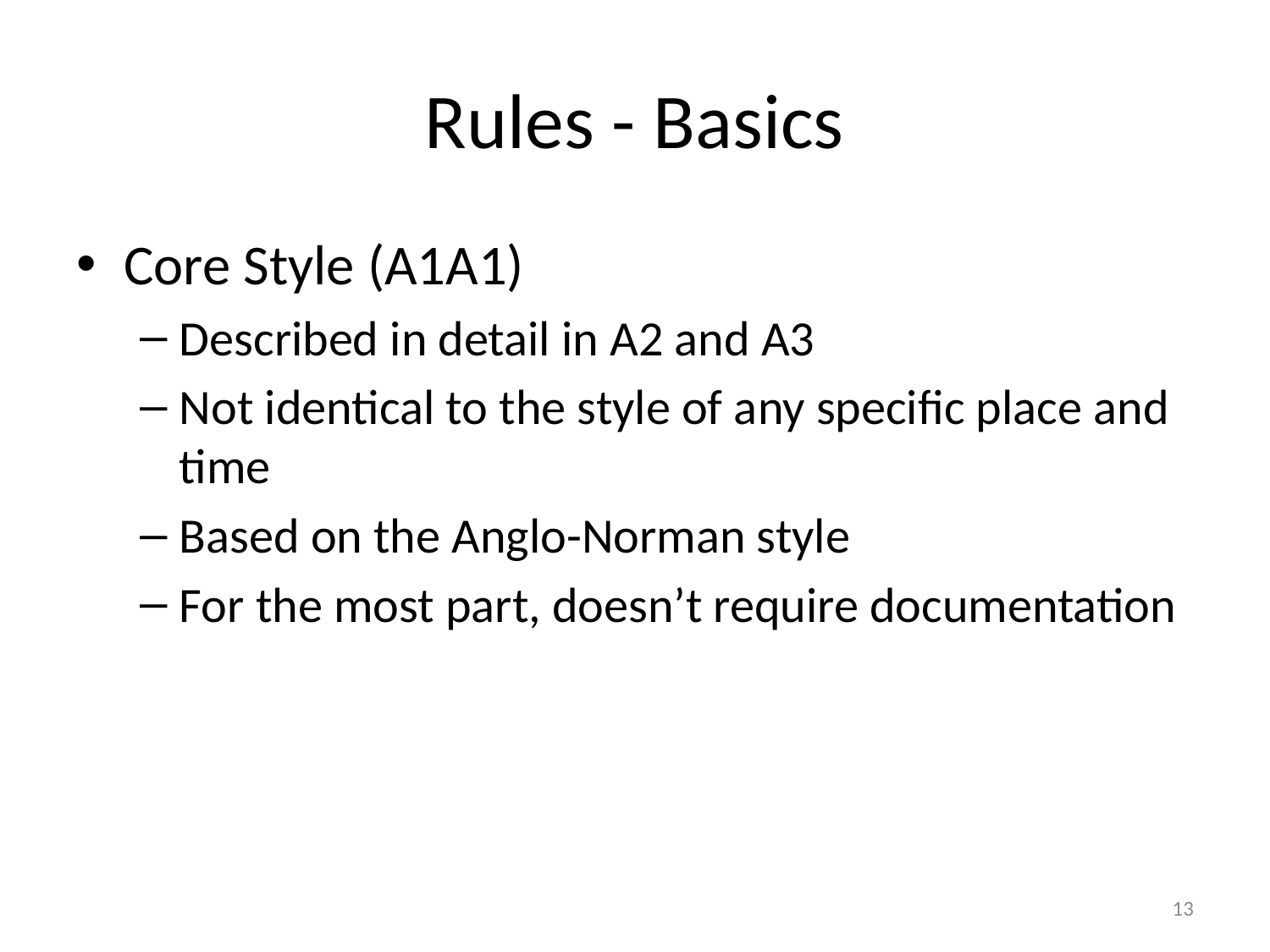

# Rules - Basics
Core Style (A1A1)
Described in detail in A2 and A3
Not identical to the style of any specific place and time
Based on the Anglo-Norman style
For the most part, doesn’t require documentation

13